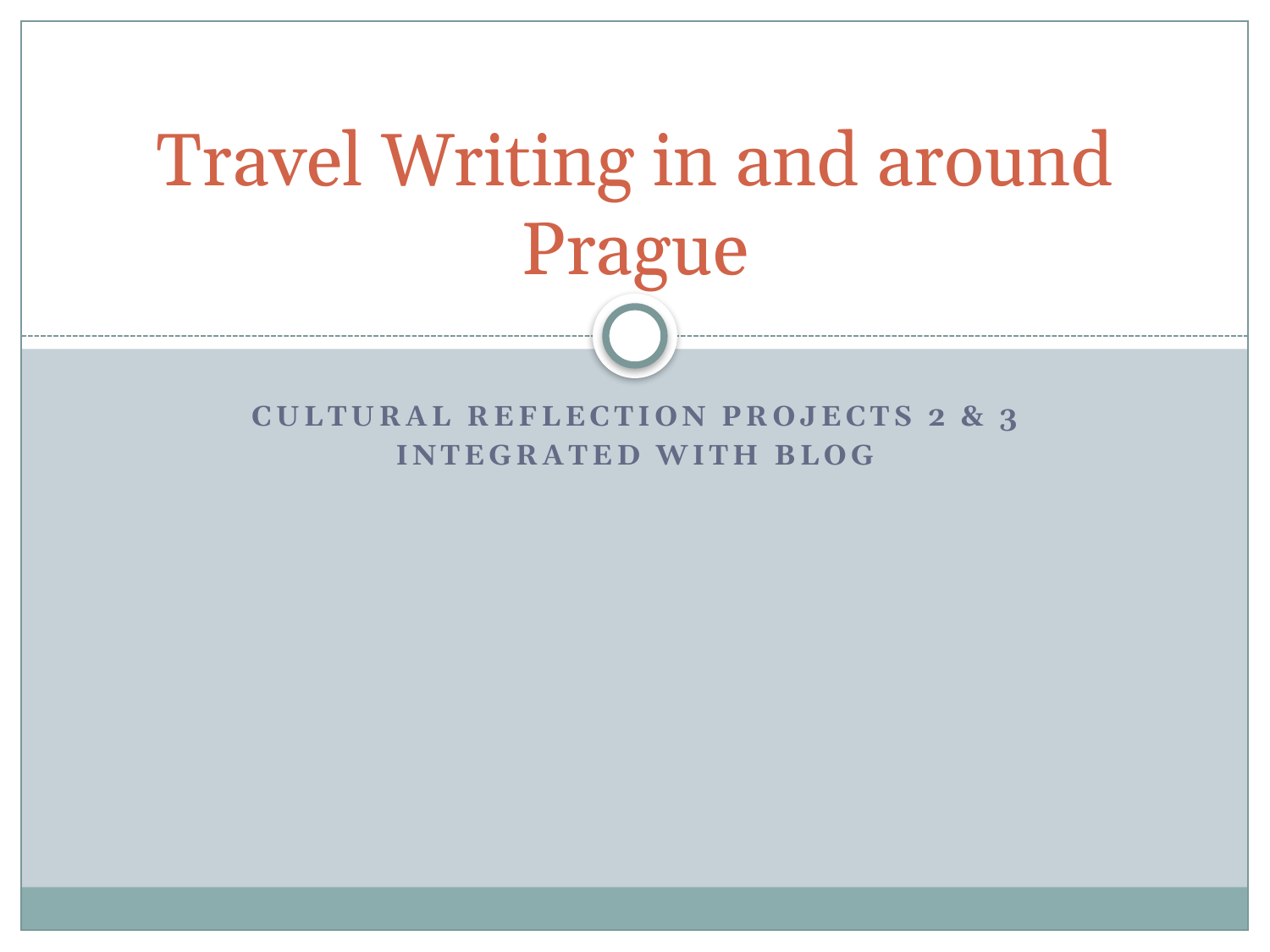

# Travel Writing in and around Prague
Cultural Reflection Projects 2 & 3
Integrated with Blog